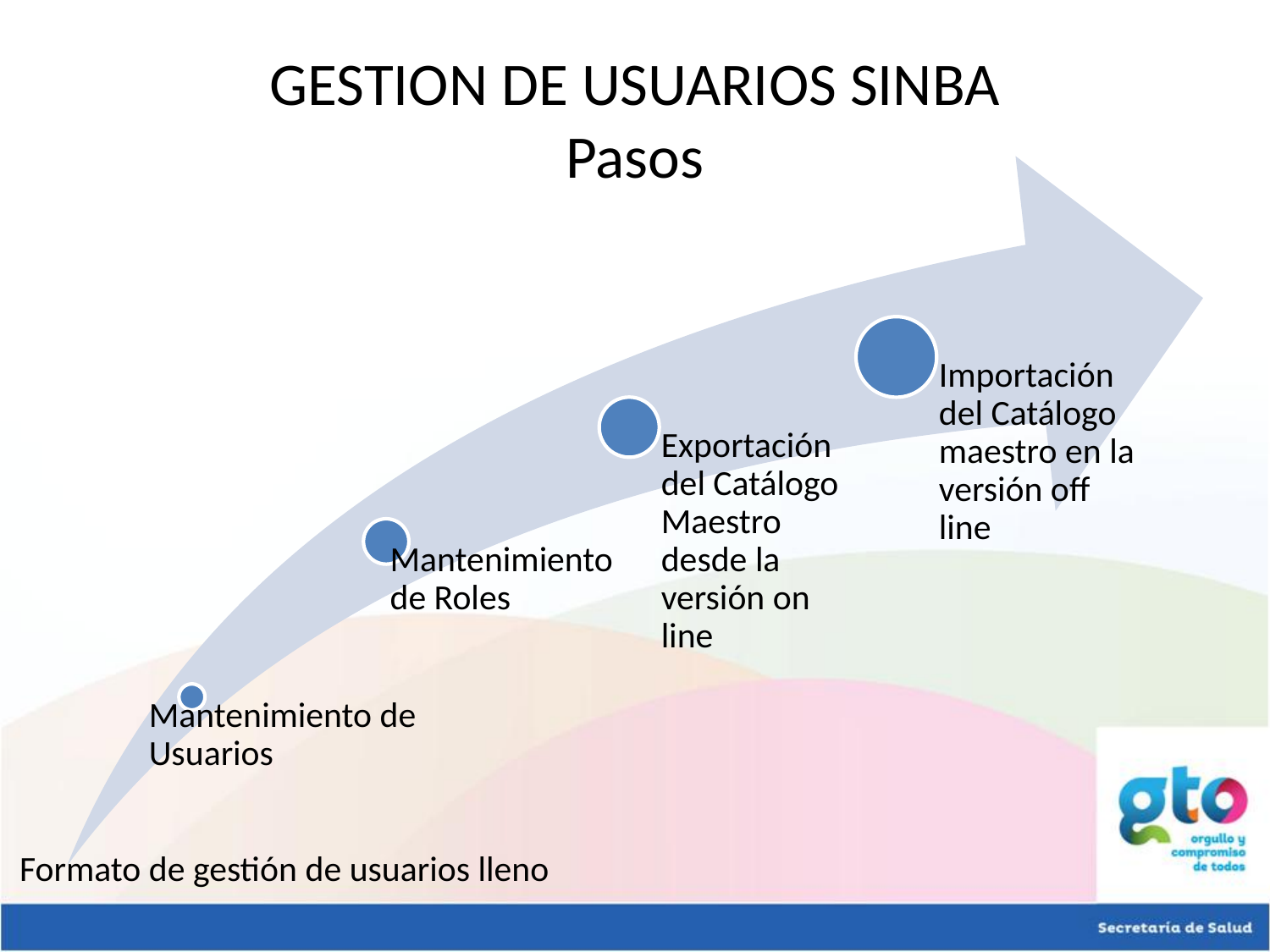

# GESTION DE USUARIOS SINBA Pasos
Mantenimiento de Usuarios
Mantenimiento de Roles
Exportación del Catálogo Maestro desde la versión on line
Importación del Catálogo maestro en la versión off line
Formato de gestión de usuarios lleno